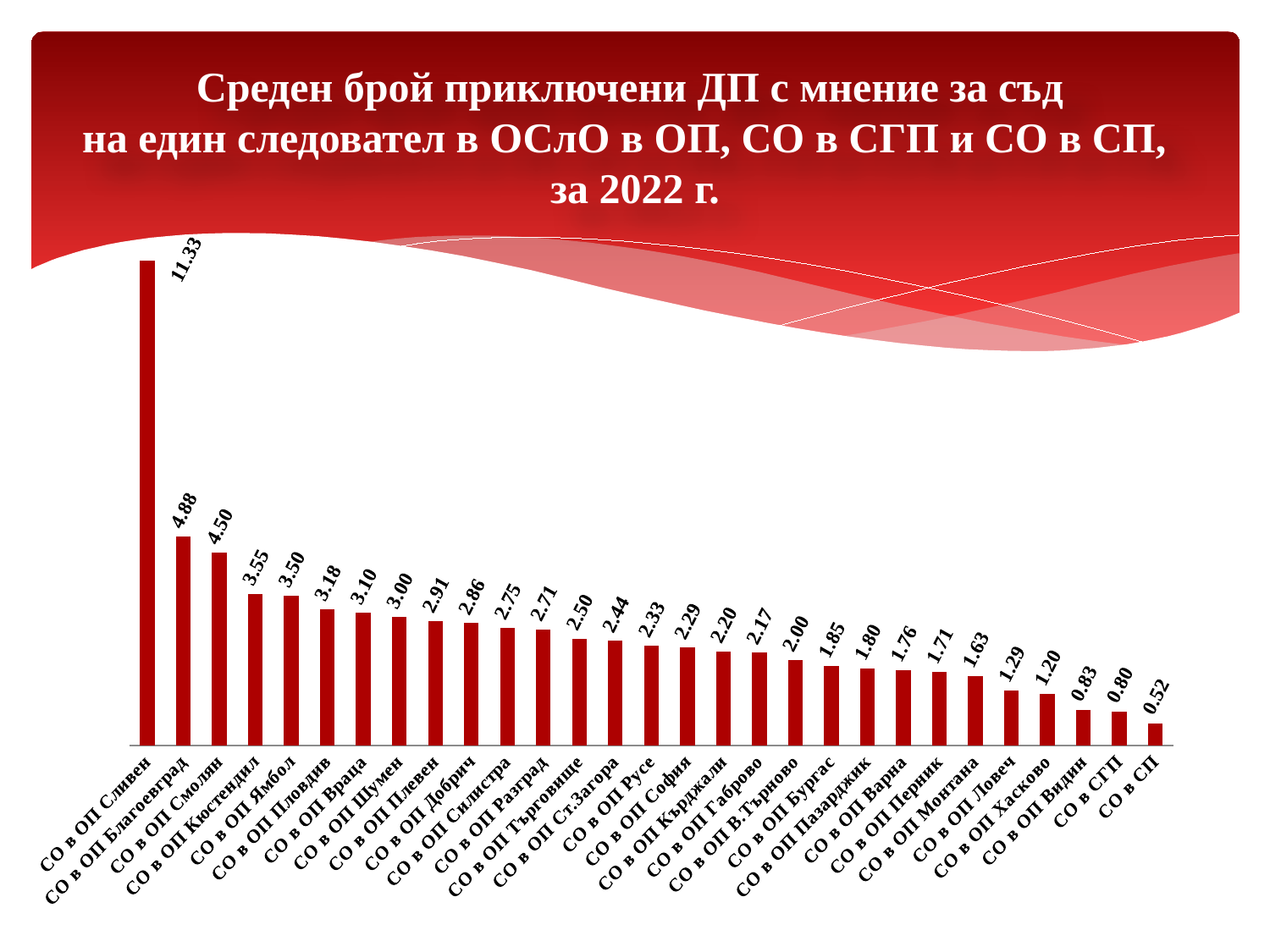

# Среден брой приключени ДП с мнение за съд на един следовател в ОСлО в ОП, СО в СГП и СО в СП, за 2022 г.

### Chart

| Category | Колона2 |
|---|---|
| СО в ОП Сливен | 11.333333333333334 |
| СО в ОП Благоевград | 4.875 |
| СО в ОП Смолян | 4.5 |
| СО в ОП Кюстендил | 3.5454545454545454 |
| СО в ОП Ямбол | 3.5 |
| СО в ОП Пловдив | 3.1818181818181817 |
| СО в ОП Враца | 3.1 |
| СО в ОП Шумен | 3.0 |
| СО в ОП Плевен | 2.909090909090909 |
| СО в ОП Добрич | 2.857142857142857 |
| СО в ОП Силистра | 2.75 |
| СО в ОП Разград | 2.7142857142857144 |
| СО в ОП Търговище | 2.5 |
| СО в ОП Ст.Загора | 2.4444444444444446 |
| СО в ОП Русе | 2.3333333333333335 |
| СО в ОП София | 2.2857142857142856 |
| СО в ОП Кърджали | 2.2 |
| СО в ОП Габрово | 2.1666666666666665 |
| СО в ОП В.Търново | 2.0 |
| СО в ОП Бургас | 1.85 |
| СО в ОП Пазарджик | 1.8 |
| СО в ОП Варна | 1.76 |
| СО в ОП Перник | 1.7142857142857142 |
| СО в ОП Монтана | 1.625 |
| СО в ОП Ловеч | 1.2857142857142858 |
| СО в ОП Хасково | 1.2 |
| СО в ОП Видин | 0.8333333333333334 |
| СО в СГП | 0.7971014492753623 |
| СО в СП | 0.5238095238095238 |